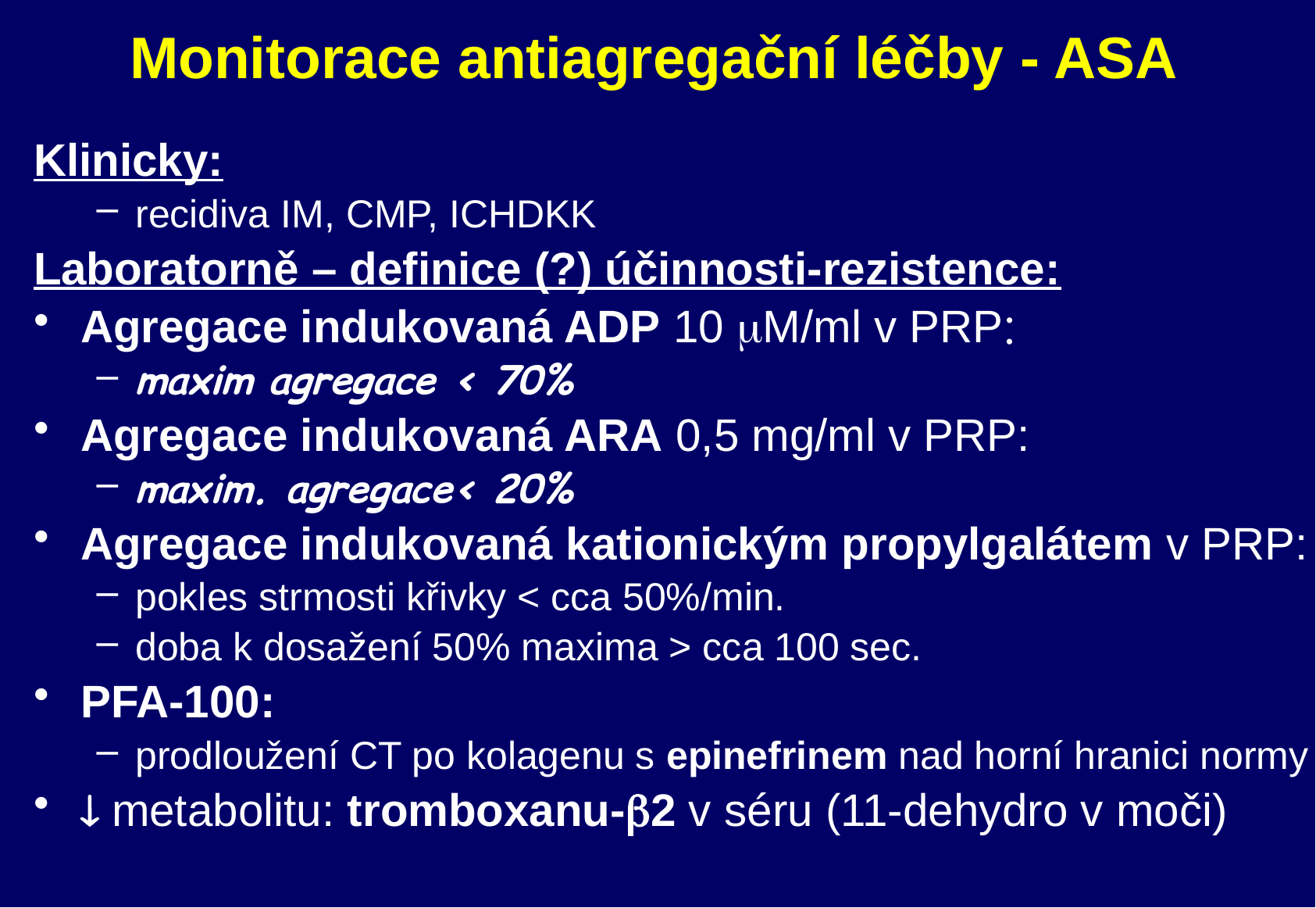

# Monitorace antiagregační léčby - ASA
Klinicky:
recidiva IM, CMP, ICHDKK
Laboratorně – definice (?) účinnosti-rezistence:
Agregace indukovaná ADP 10 μM/ml v PRP:
maxim agregace < 70%
Agregace indukovaná ARA 0,5 mg/ml v PRP:
maxim. agregace< 20%
Agregace indukovaná kationickým propylgalátem v PRP:
pokles strmosti křivky < cca 50%/min.
doba k dosažení 50% maxima > cca 100 sec.
PFA-100:
prodloužení CT po kolagenu s epinefrinem nad horní hranici normy
↓ metabolitu: tromboxanu-β2 v séru (11-dehydro v moči)